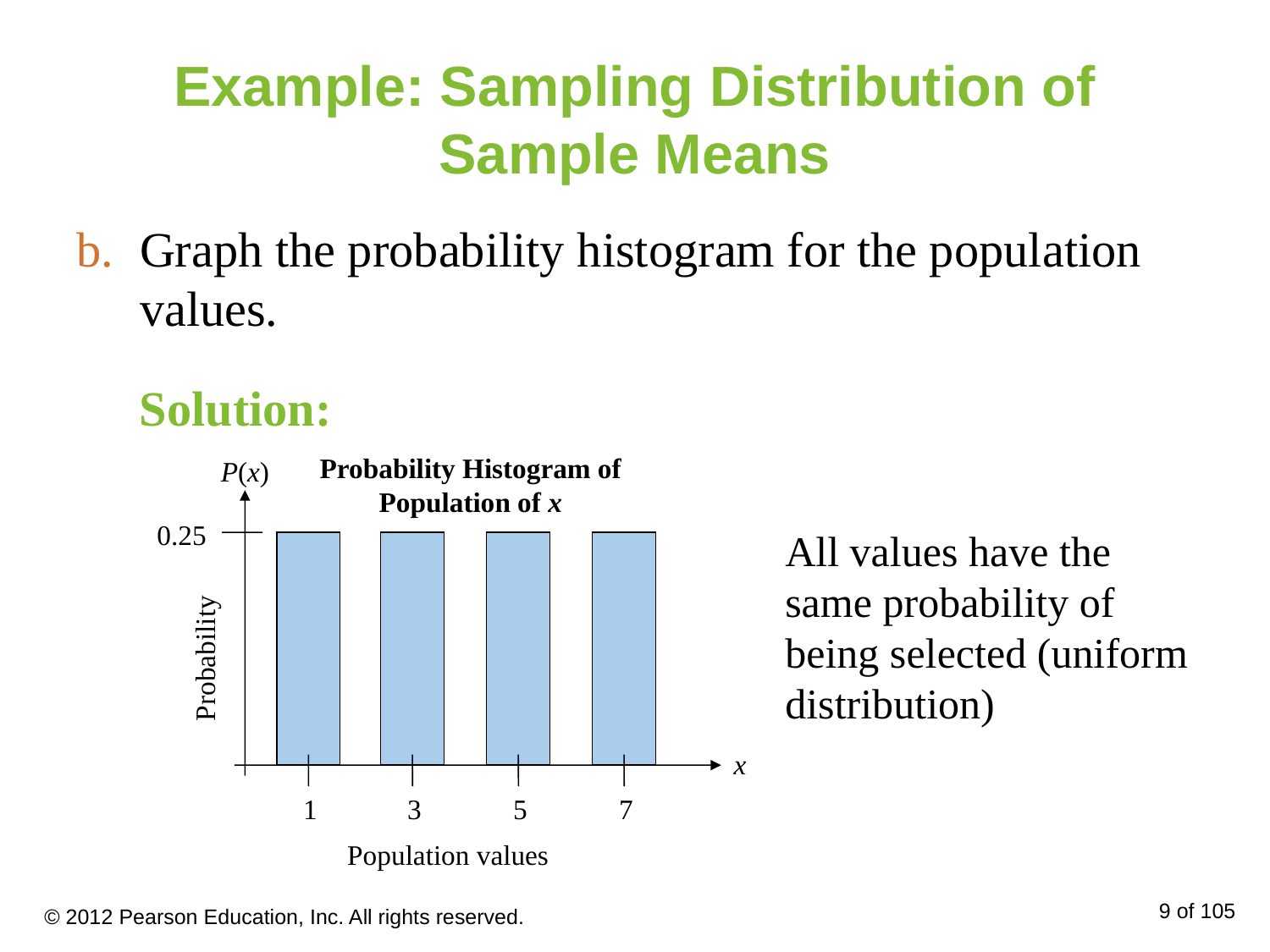

# Example: Sampling Distribution of Sample Means
Graph the probability histogram for the population values.

Solution:
Probability Histogram of Population of x
P(x)

0.25

1

3

5

7
Probability
x

Population values
All values have the same probability of being selected (uniform distribution)
© 2012 Pearson Education, Inc. All rights reserved.
9 of 105